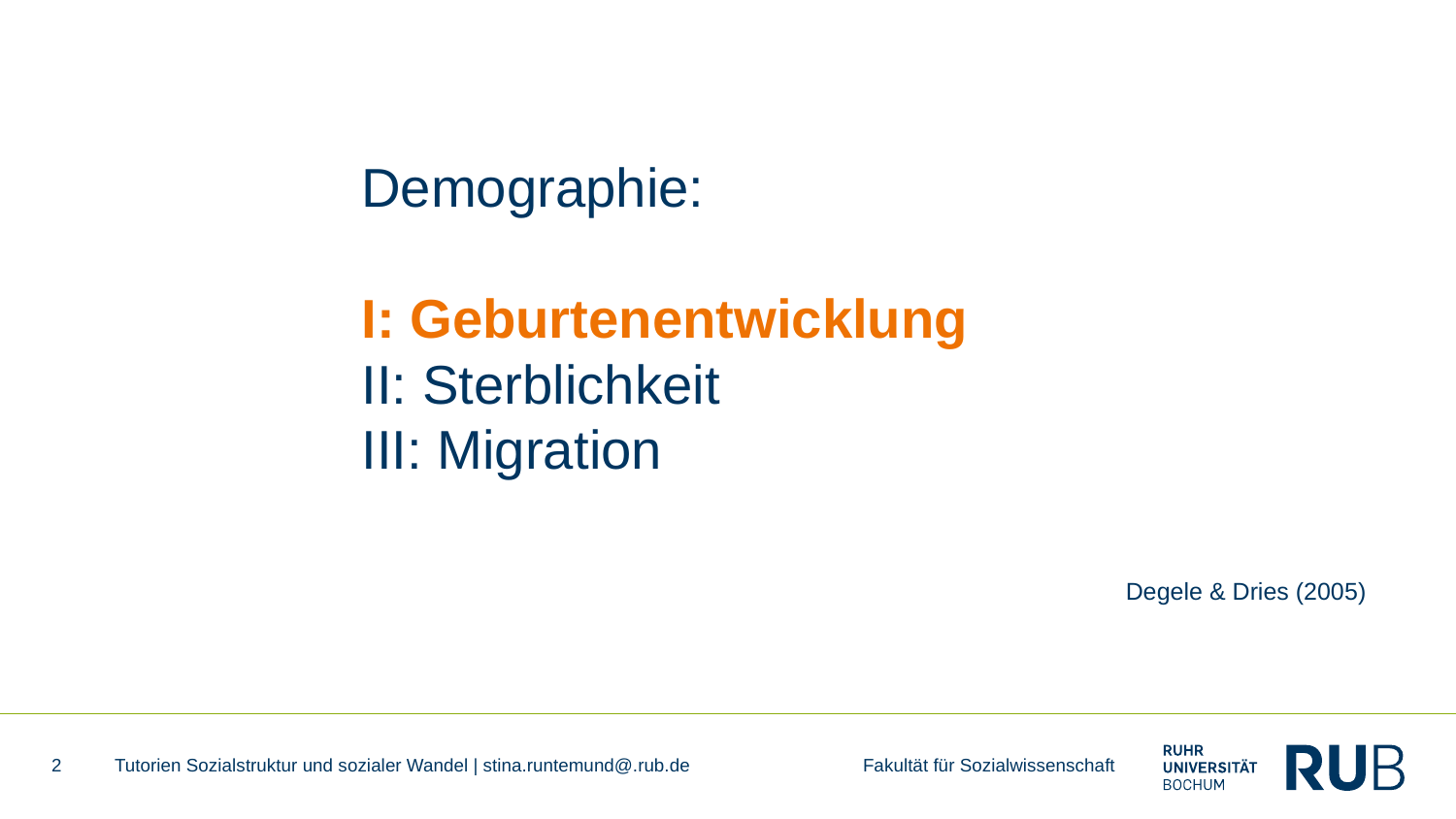

# Demographie: I: Geburtenentwicklung II: Sterblichkeit III: Migration Degele & Dries (2005)
2
Tutorien Sozialstruktur und sozialer Wandel | stina.runtemund@.rub.de                                  Fakultät für Sozialwissenschaft